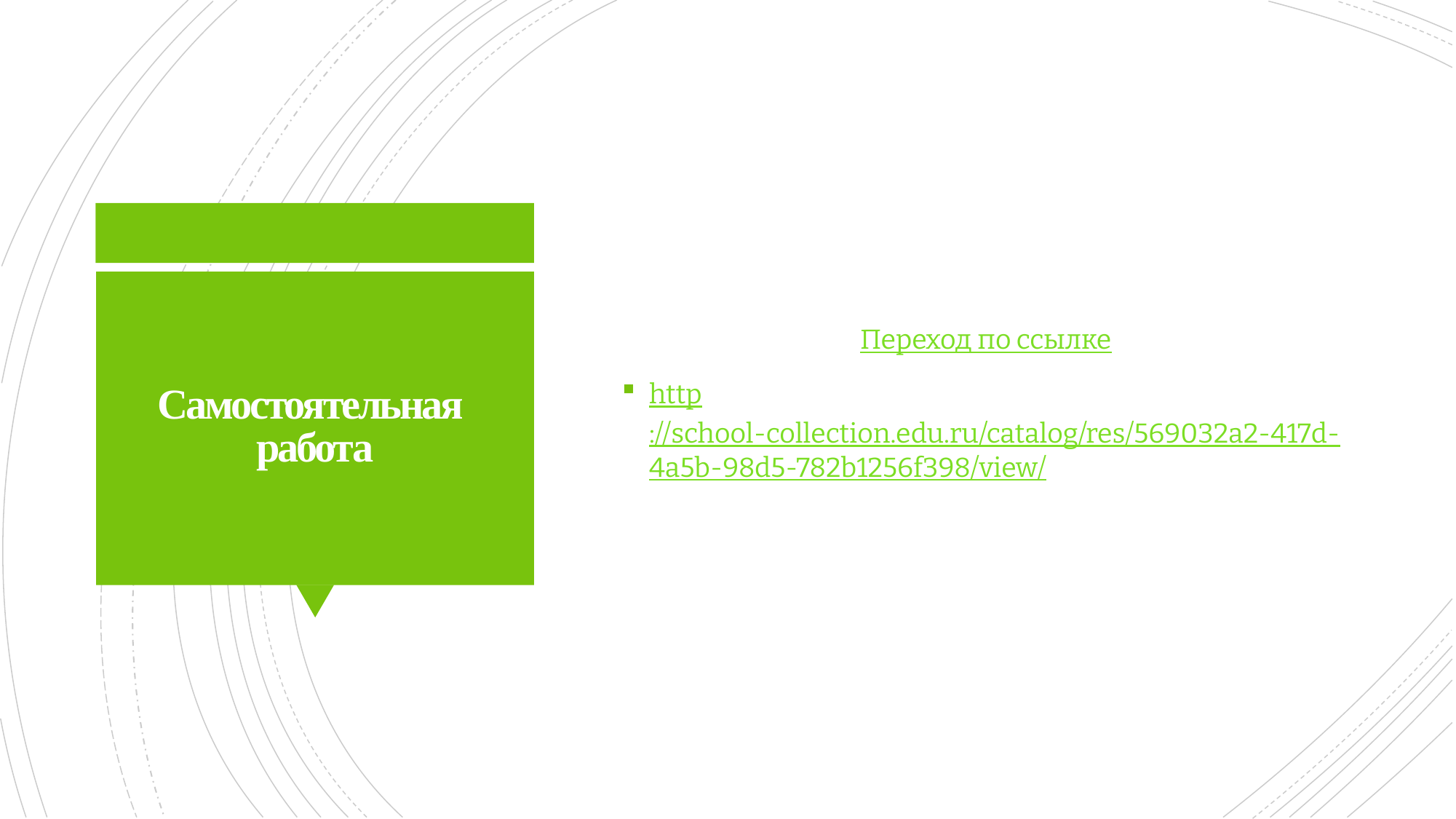

Переход по ссылке
http://school-collection.edu.ru/catalog/res/569032a2-417d-4a5b-98d5-782b1256f398/view/

# Самостоятельная работа